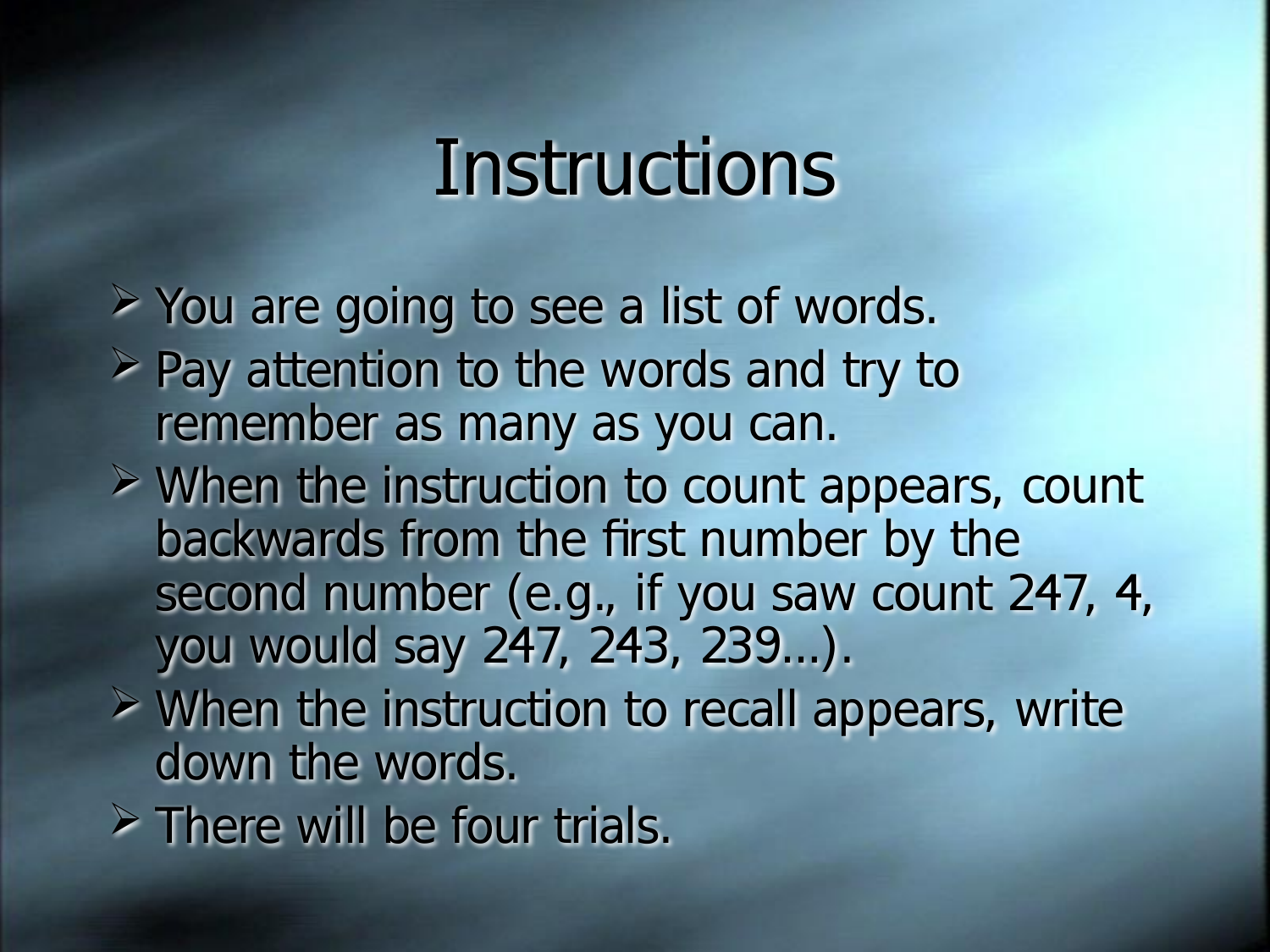

# Instructions
You are going to see a list of words.
Pay attention to the words and try to remember as many as you can.
When the instruction to count appears, count backwards from the first number by the second number (e.g., if you saw count 247, 4, you would say 247, 243, 239…).
When the instruction to recall appears, write down the words.
There will be four trials.